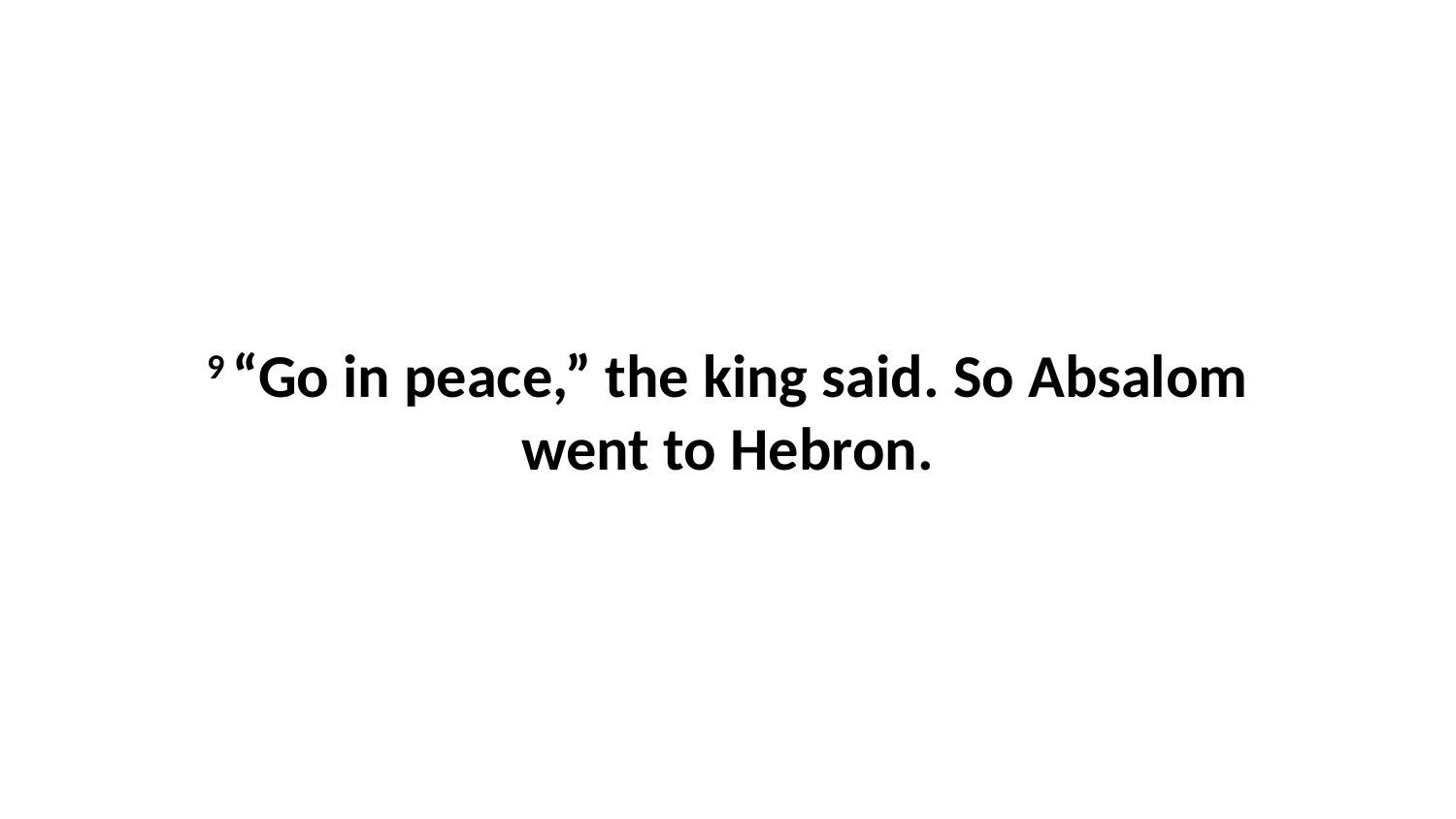

9 “Go in peace,” the king said. So Absalom went to Hebron.